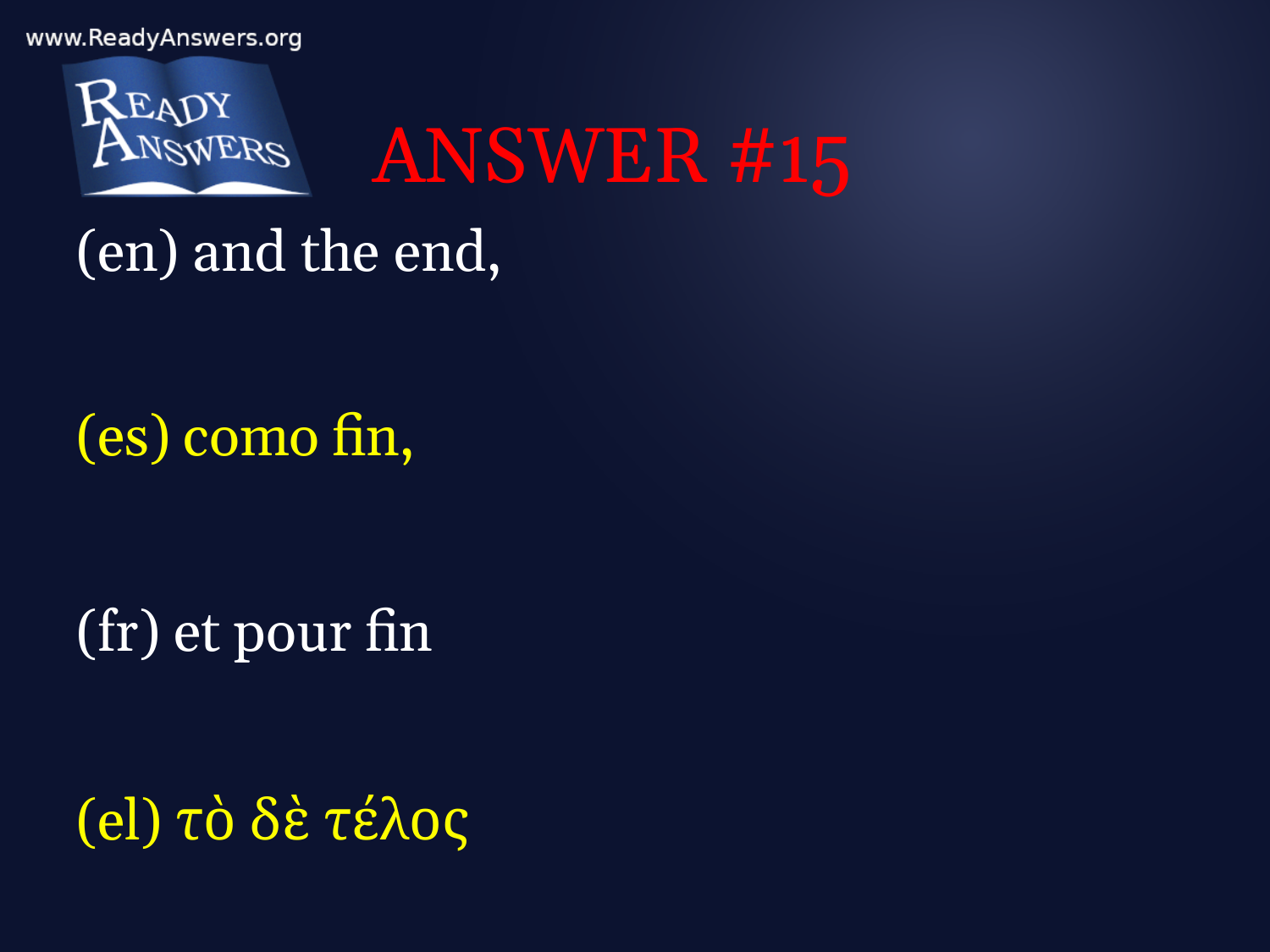

# ANSWER #15
(en) and the end,
(es) como fin,
(fr) et pour fin
(el) τὸ δὲ τέλος